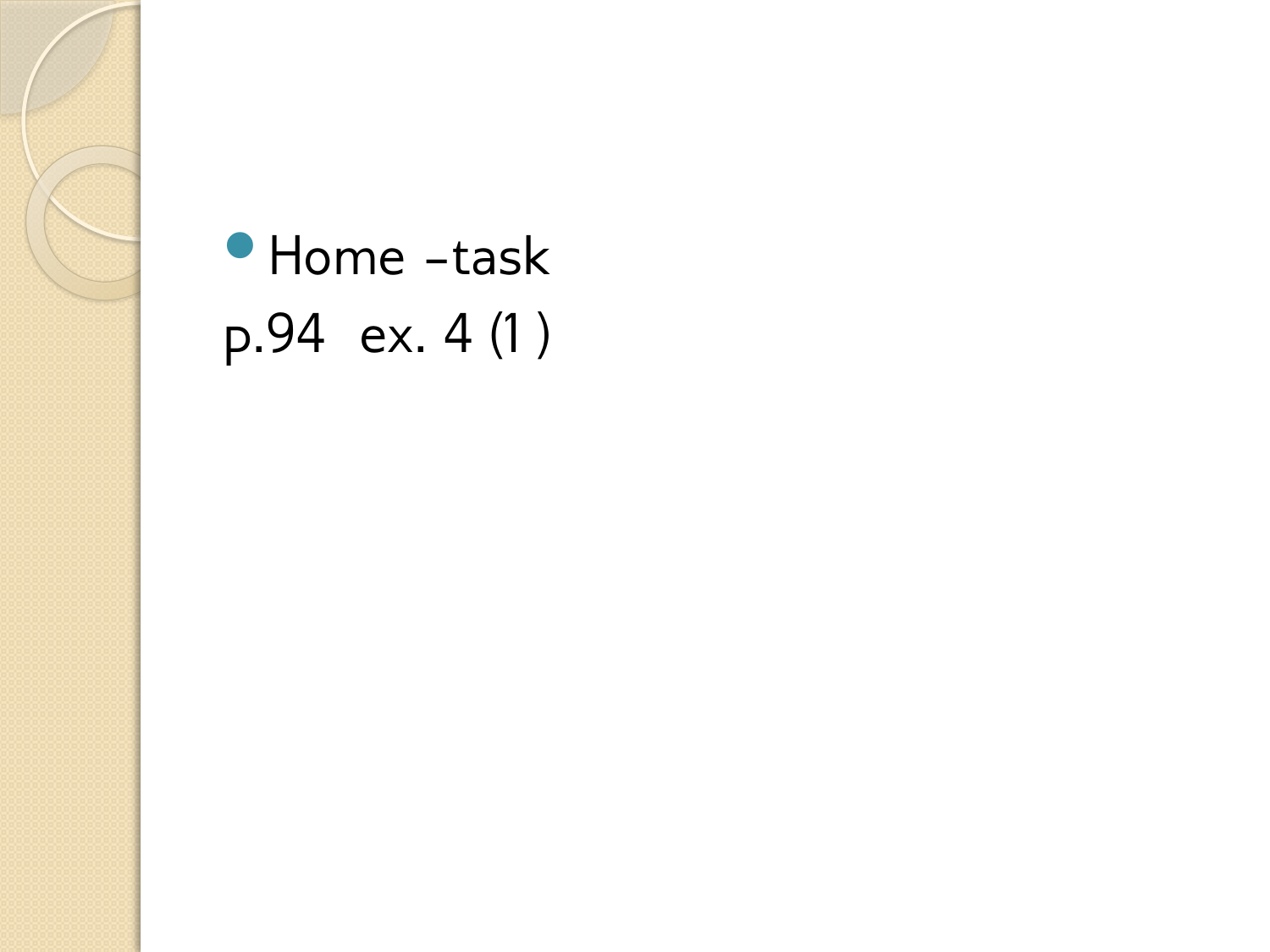

Home –task
p.94  ex. 4 (1 )